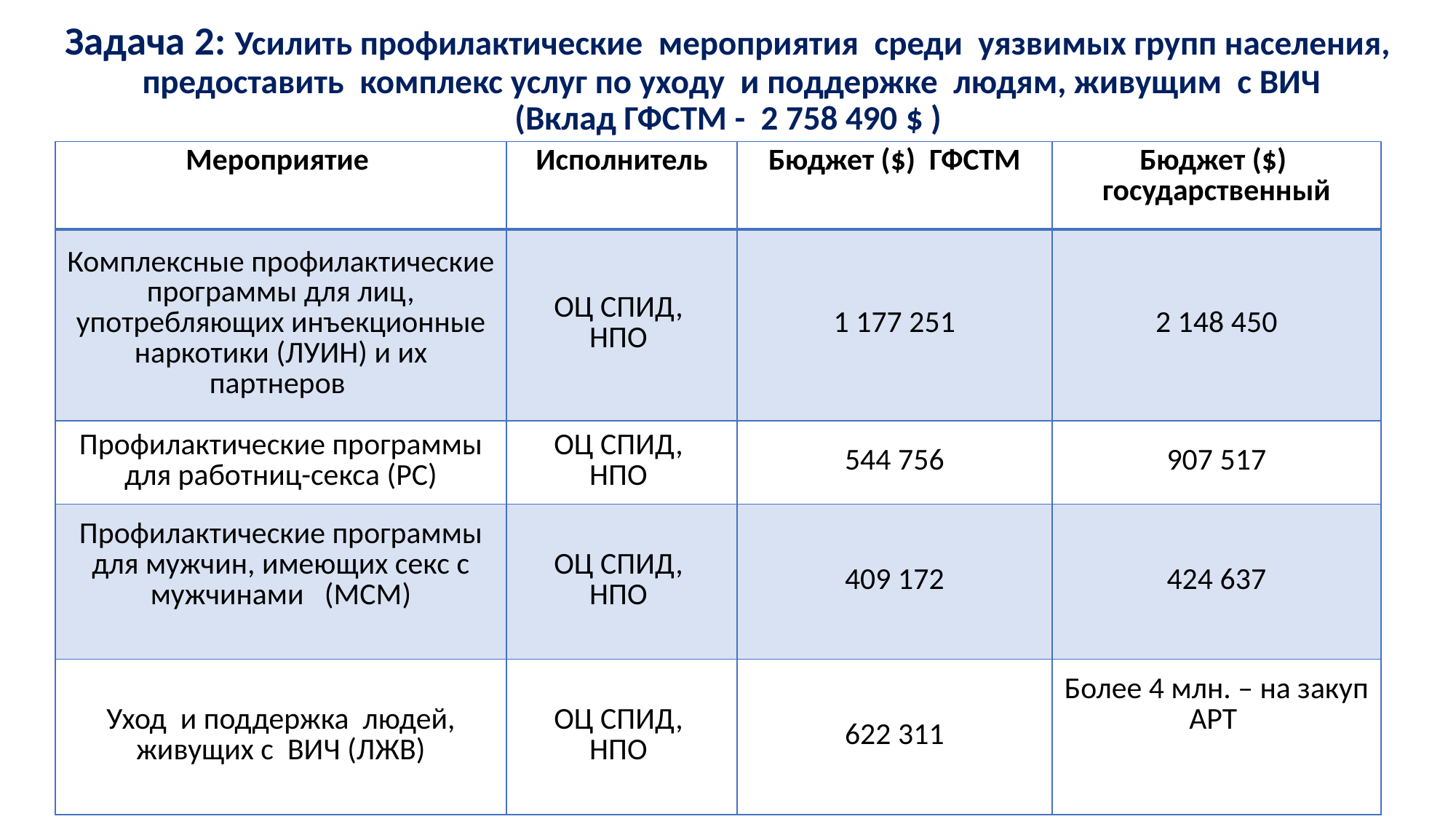

# Задача 2: Усилить профилактические  мероприятия  среди  уязвимых групп населения, предоставить  комплекс услуг по уходу  и поддержке  людям, живущим  с ВИЧ (Вклад ГФСТМ -  2 758 490 $ )
| Мероприятие | Исполнитель | Бюджет ($) ГФСТМ | Бюджет ($) государственный |
| --- | --- | --- | --- |
| Комплексные профилактические программы для лиц, употребляющих инъекционные наркотики (ЛУИН) и их партнеров | ОЦ СПИД, НПО | 1 177 251 | 2 148 450 |
| Профилактические программы для работниц-секса (РС) | ОЦ СПИД, НПО | 544 756 | 907 517 |
| Профилактические программы для мужчин, имеющих секс с мужчинами (МСМ) | ОЦ СПИД, НПО | 409 172 | 424 637 |
| Уход и поддержка людей, живущих с ВИЧ (ЛЖВ) | ОЦ СПИД, НПО | 622 311 | Более 4 млн. – на закуп АРТ |